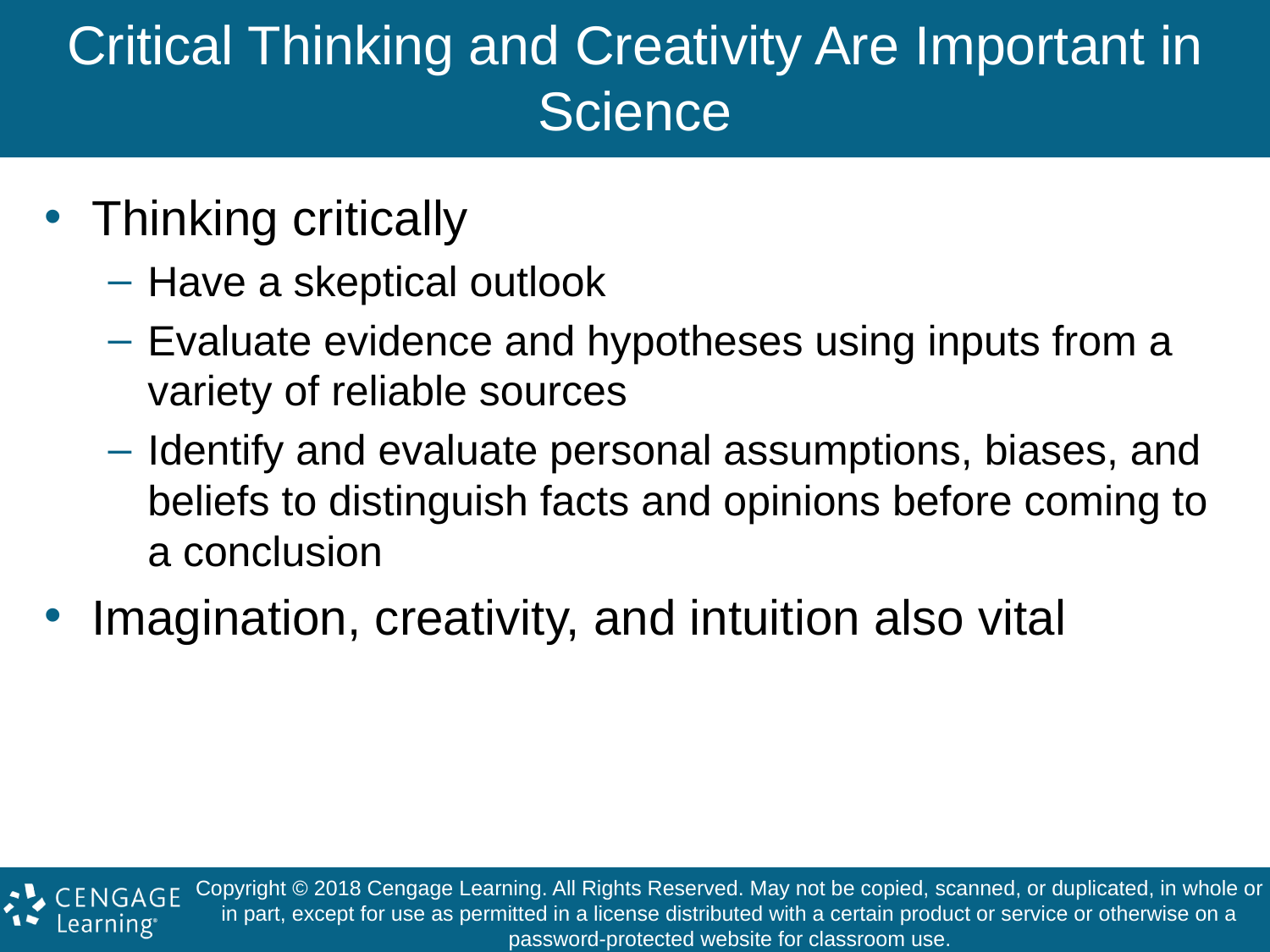

# Critical Thinking and Creativity Are Important in Science
Thinking critically
Have a skeptical outlook
Evaluate evidence and hypotheses using inputs from a variety of reliable sources
Identify and evaluate personal assumptions, biases, and beliefs to distinguish facts and opinions before coming to a conclusion
Imagination, creativity, and intuition also vital